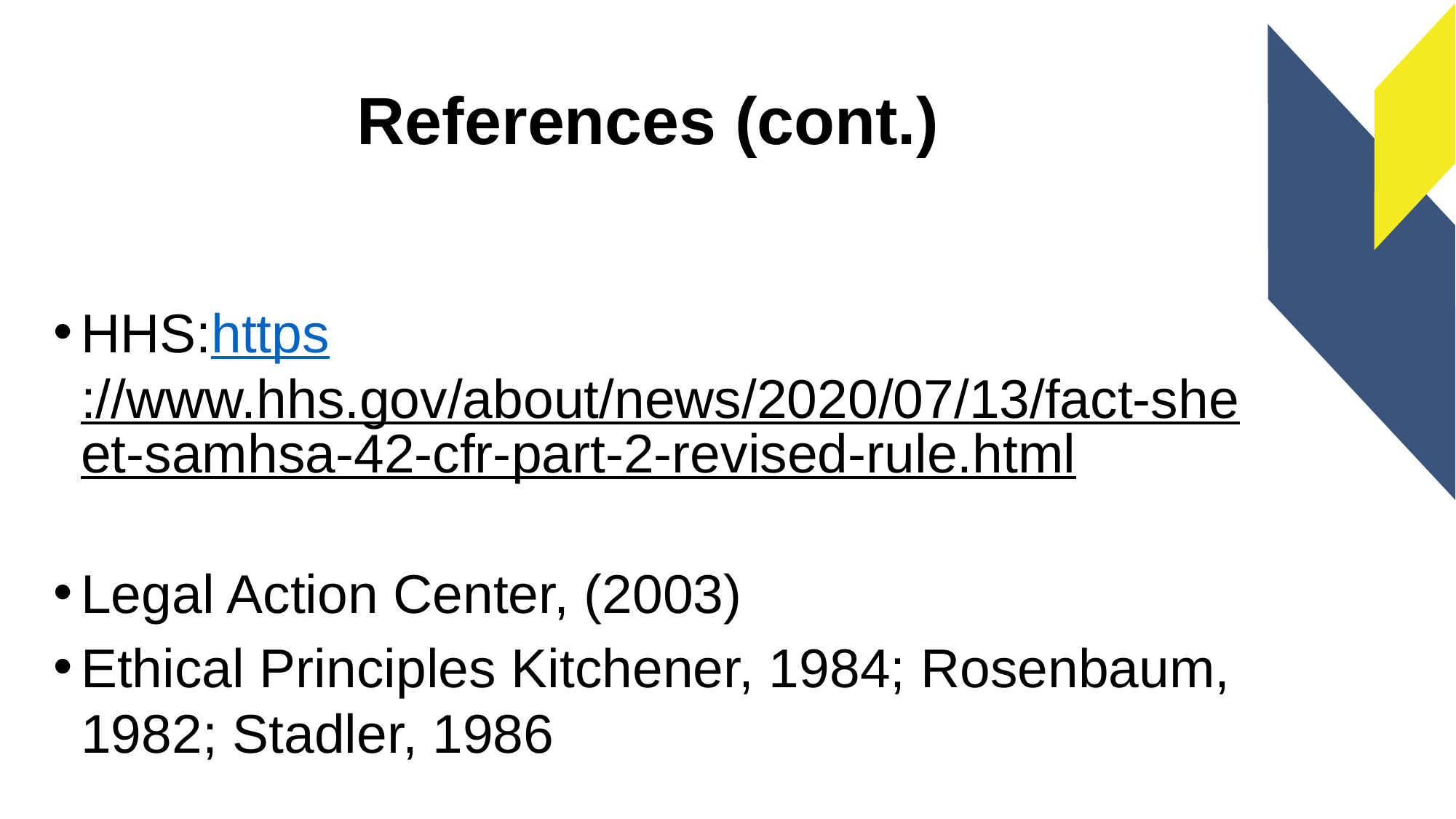

# References (cont.)

HHS:https://www.hhs.gov/about/news/2020/07/13/fact-sheet-samhsa-42-cfr-part-2-revised-rule.html
Legal Action Center, (2003)
Ethical Principles Kitchener, 1984; Rosenbaum, 1982; Stadler, 1986